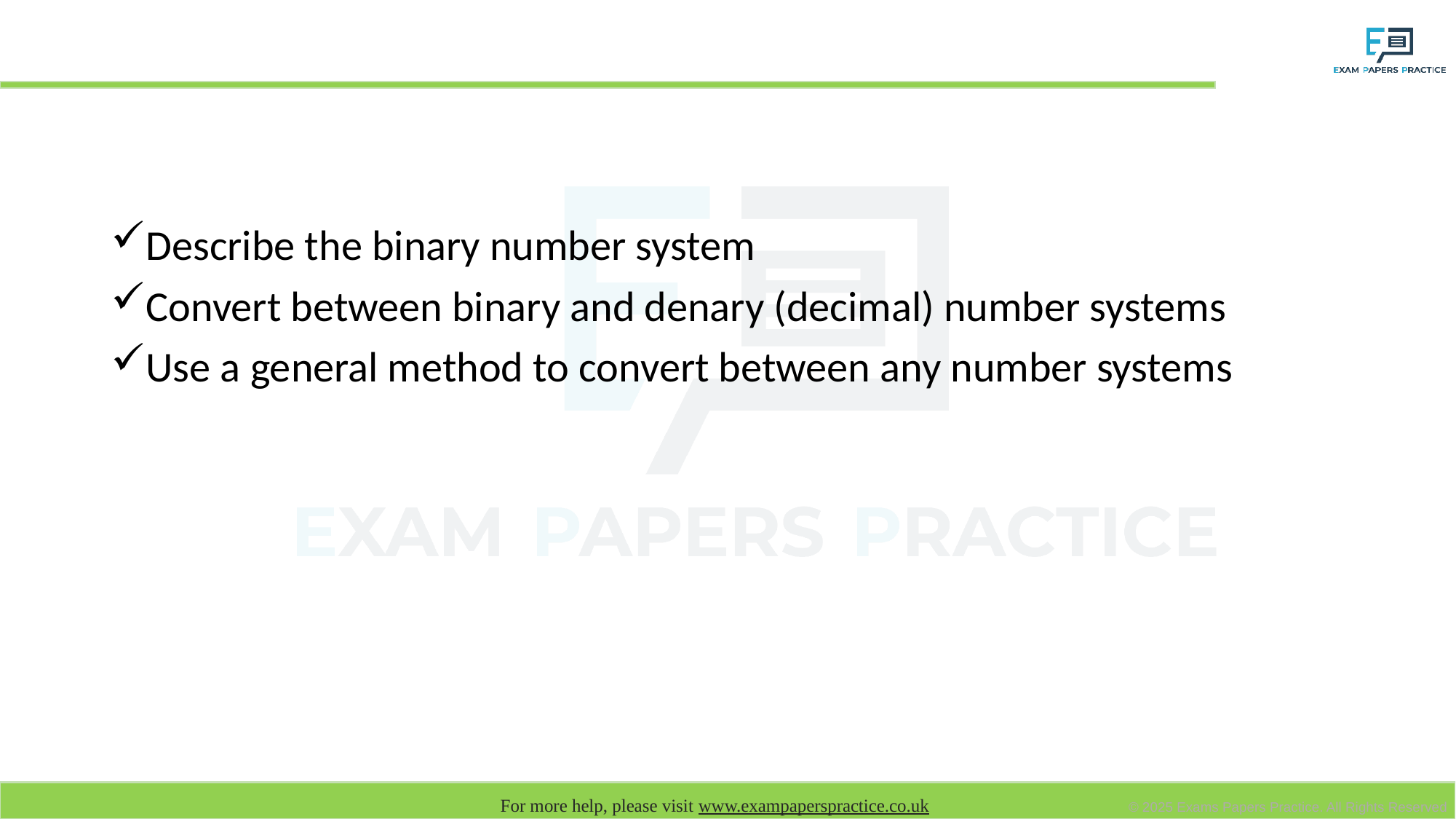

# Learning objective
Describe the binary number system
Convert between binary and denary (decimal) number systems
Use a general method to convert between any number systems